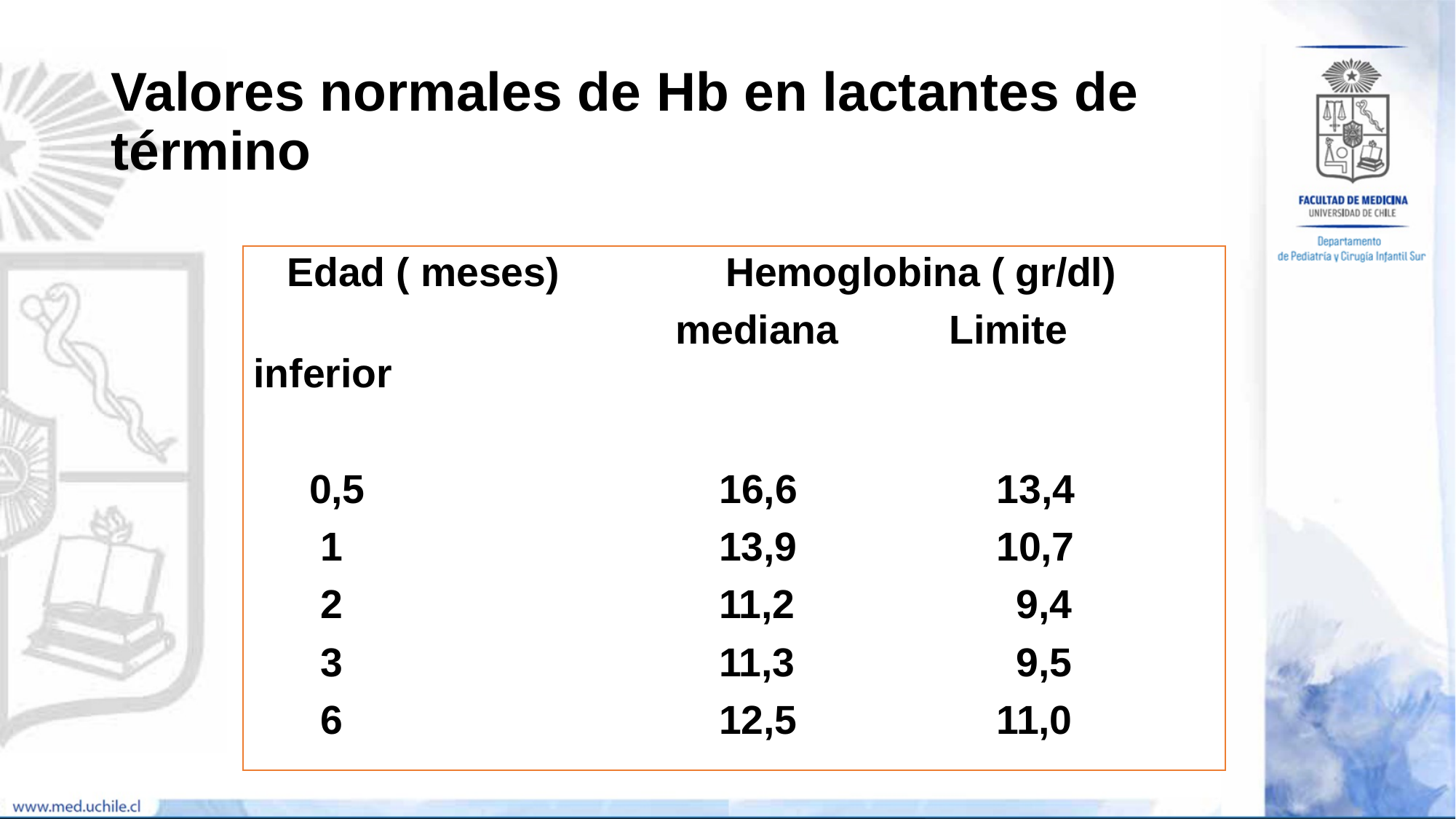

# Valores normales de Hb en lactantes de término
   Edad ( meses)               Hemoglobina ( gr/dl)
                                      mediana          Limite inferior

     0,5                                16,6                  13,4
      1                                  13,9                  10,7
      2                                  11,2                    9,4
      3                                  11,3                    9,5
      6                                  12,5                  11,0